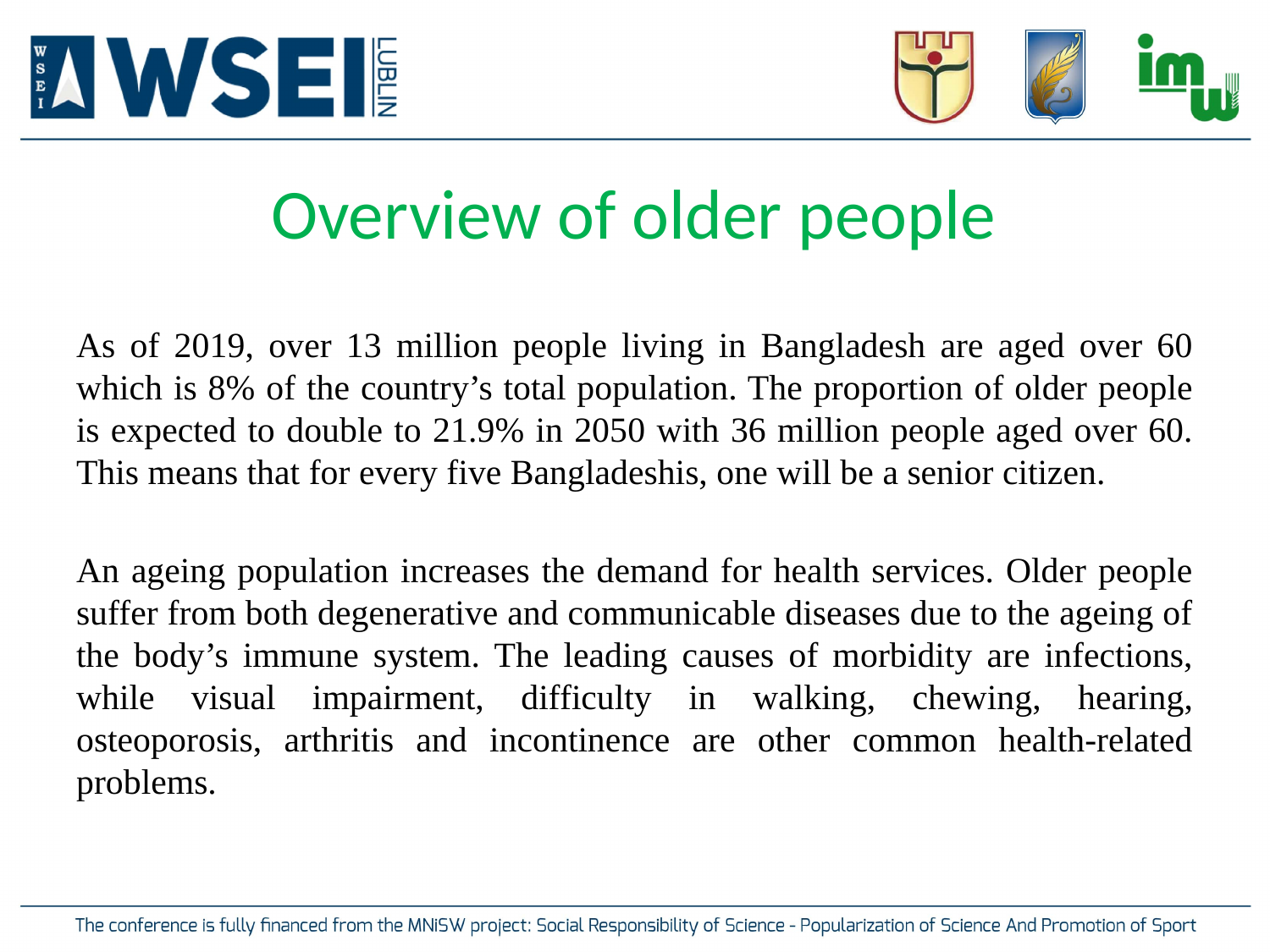

# Overview of older people

As of 2019, over 13 million people living in Bangladesh are aged over 60 which is 8% of the country’s total population. The proportion of older people is expected to double to 21.9% in 2050 with 36 million people aged over 60. This means that for every five Bangladeshis, one will be a senior citizen.

An ageing population increases the demand for health services. Older people suffer from both degenerative and communicable diseases due to the ageing of the body’s immune system. The leading causes of morbidity are infections, while visual impairment, difficulty in walking, chewing, hearing, osteoporosis, arthritis and incontinence are other common health-related problems.